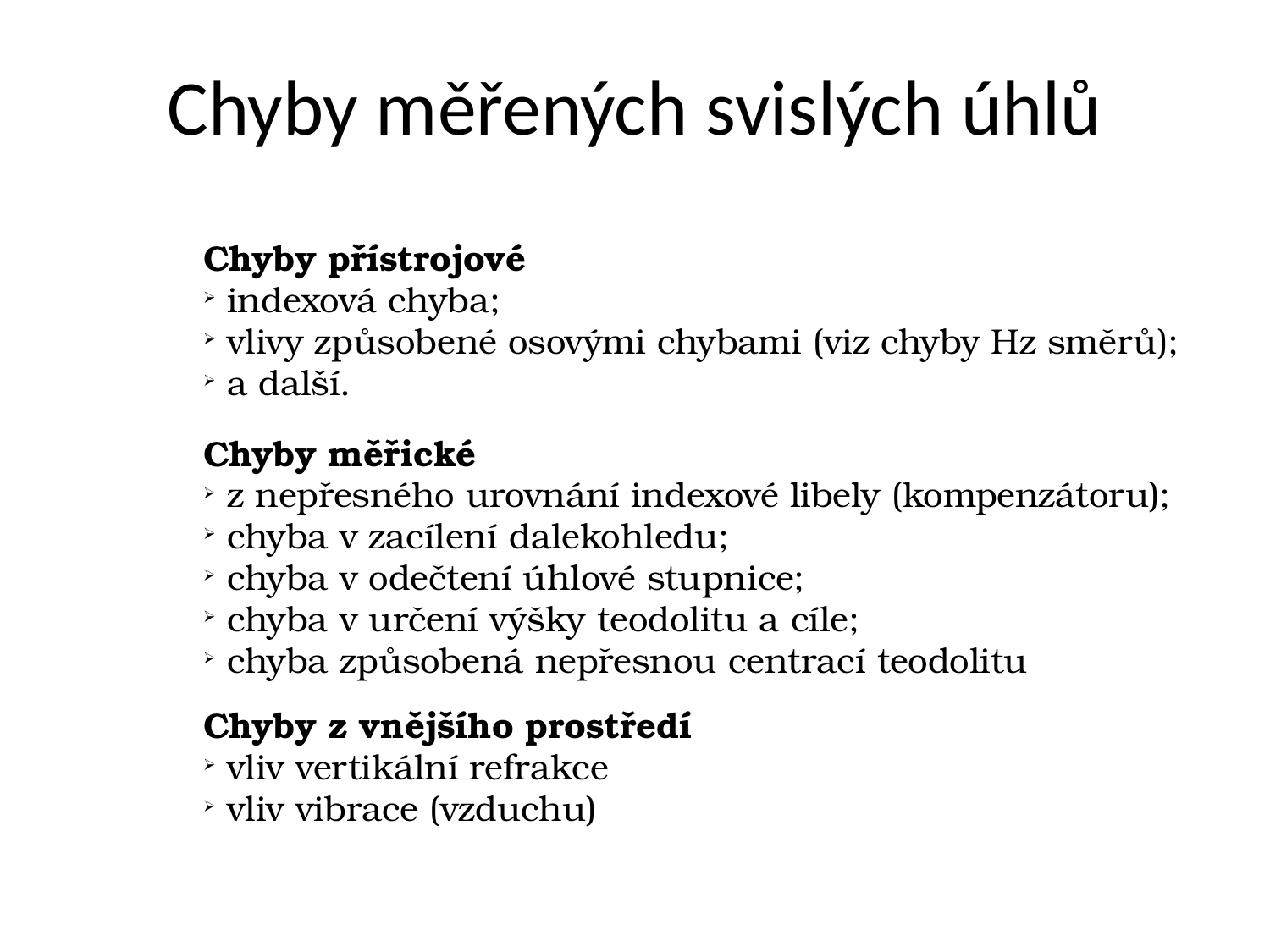

# Chyby měřených svislých úhlů
Chyby přístrojové
 indexová chyba;
 vlivy způsobené osovými chybami (viz chyby Hz směrů);
 a další.
Chyby měřické
 z nepřesného urovnání indexové libely (kompenzátoru);
 chyba v zacílení dalekohledu;
 chyba v odečtení úhlové stupnice;
 chyba v určení výšky teodolitu a cíle;
 chyba způsobená nepřesnou centrací teodolitu
Chyby z vnějšího prostředí
 vliv vertikální refrakce
 vliv vibrace (vzduchu)